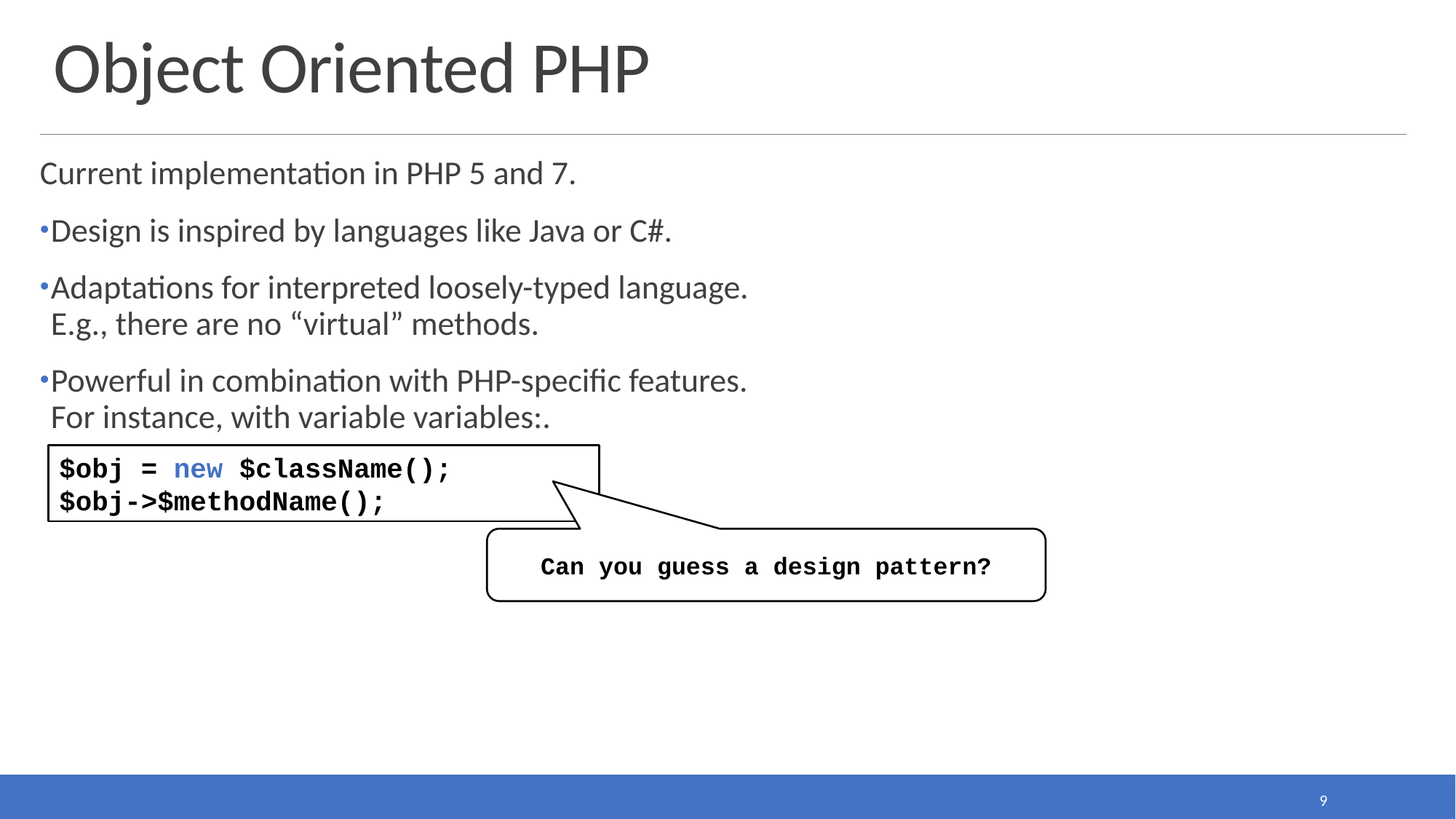

# Object Oriented PHP
Current implementation in PHP 5 and 7.
Design is inspired by languages like Java or C#.
Adaptations for interpreted loosely-typed language.
E.g., there are no “virtual” methods.
Powerful in combination with PHP-specific features.
For instance, with variable variables:.

$obj = new $className();
$obj->$methodName();
Can you guess a design pattern?
9